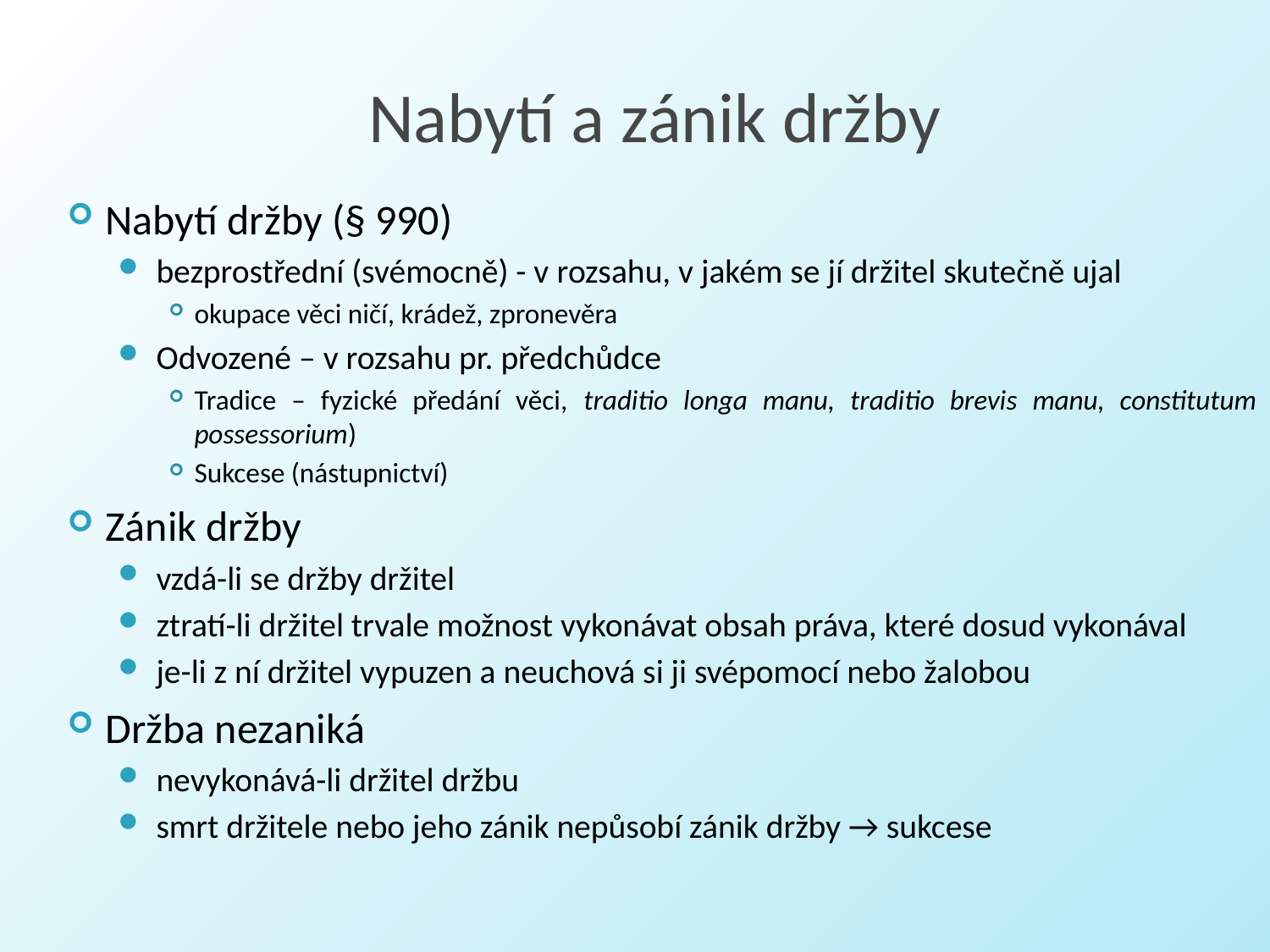

# Nabytí a zánik držby
Nabytí držby (§ 990)
bezprostřední (svémocně) - v rozsahu, v jakém se jí držitel skutečně ujal
okupace věci ničí, krádež, zpronevěra
Odvozené – v rozsahu pr. předchůdce
Tradice – fyzické předání věci, traditio longa manu, traditio brevis manu, constitutum possessorium)
Sukcese (nástupnictví)
Zánik držby
vzdá-li se držby držitel
ztratí-li držitel trvale možnost vykonávat obsah práva, které dosud vykonával
je-li z ní držitel vypuzen a neuchová si ji svépomocí nebo žalobou
Držba nezaniká
nevykonává-li držitel držbu
smrt držitele nebo jeho zánik nepůsobí zánik držby → sukcese